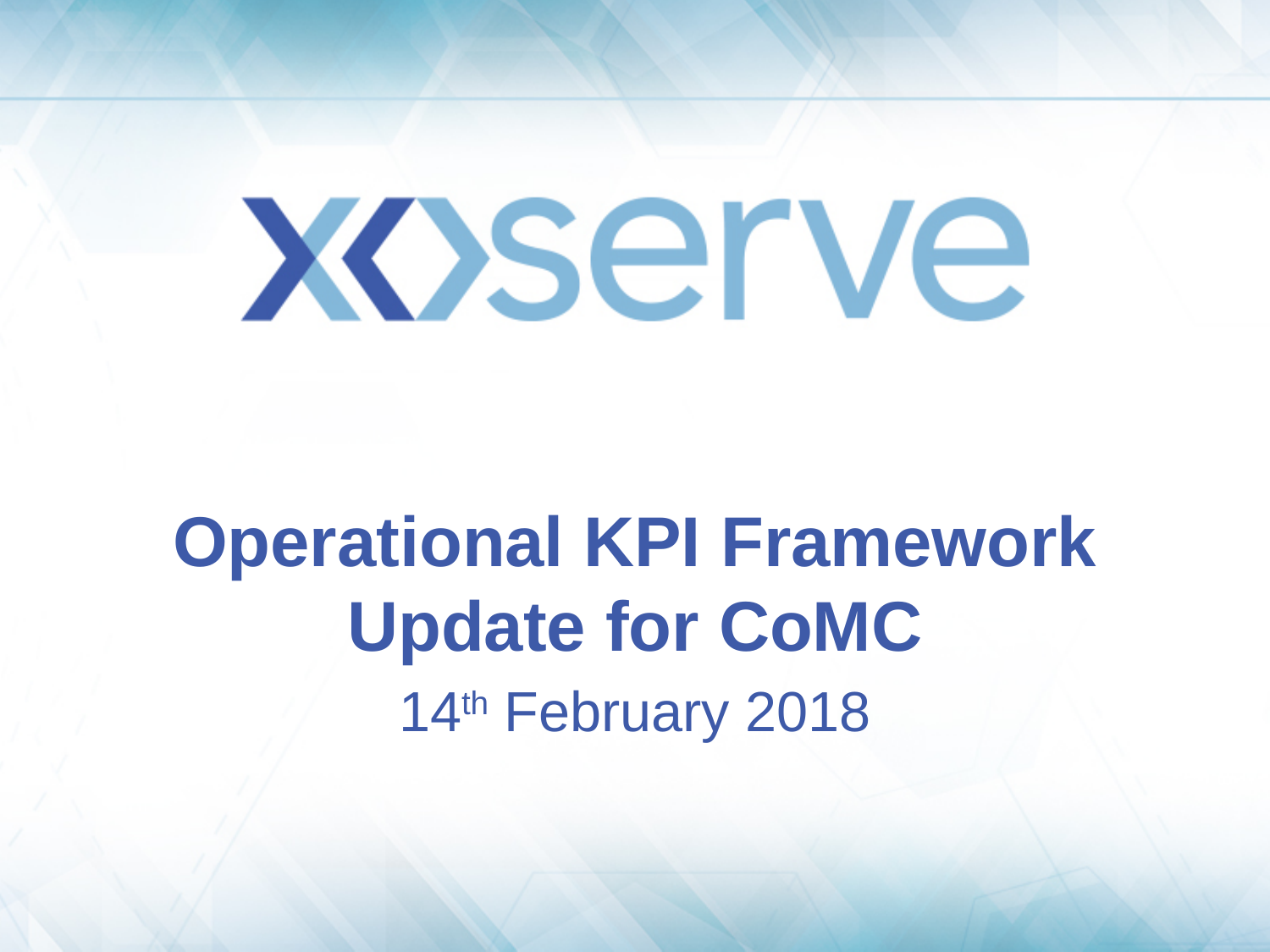

# Operational KPI Framework Update for CoMC
14th February 2018